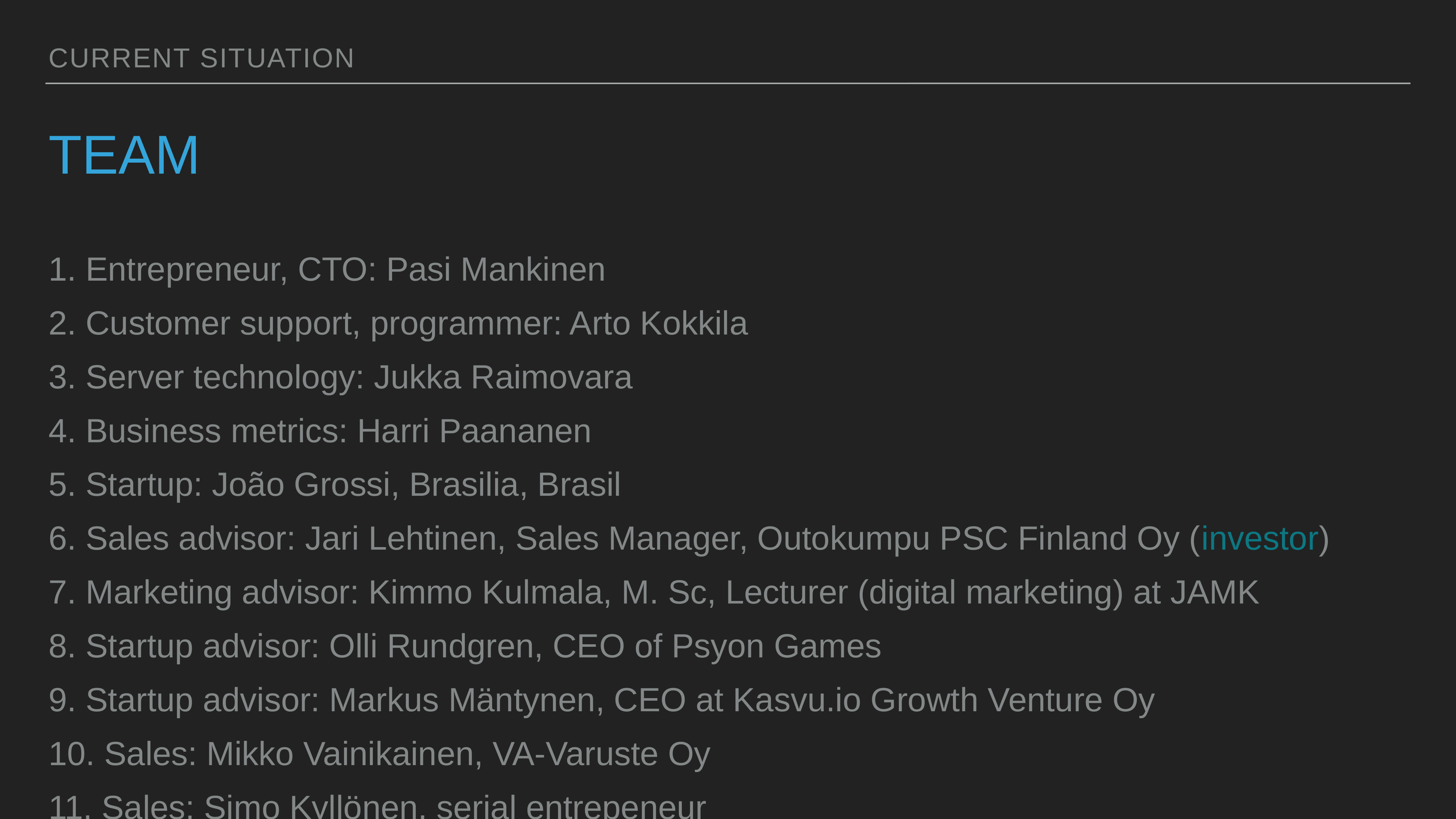

Current situation
# Team
1. Entrepreneur, CTO: Pasi Mankinen
2. Customer support, programmer: Arto Kokkila
3. Server technology: Jukka Raimovara
4. Business metrics: Harri Paananen
5. Startup: João Grossi, Brasilia, Brasil
6. Sales advisor: Jari Lehtinen, Sales Manager, Outokumpu PSC Finland Oy (investor)
7. Marketing advisor: Kimmo Kulmala, M. Sc, Lecturer (digital marketing) at JAMK
8. Startup advisor: Olli Rundgren, CEO of Psyon Games
9. Startup advisor: Markus Mäntynen, CEO at Kasvu.io Growth Venture Oy
10. Sales: Mikko Vainikainen, VA-Varuste Oy
11. Sales: Simo Kyllönen, serial entrepeneur